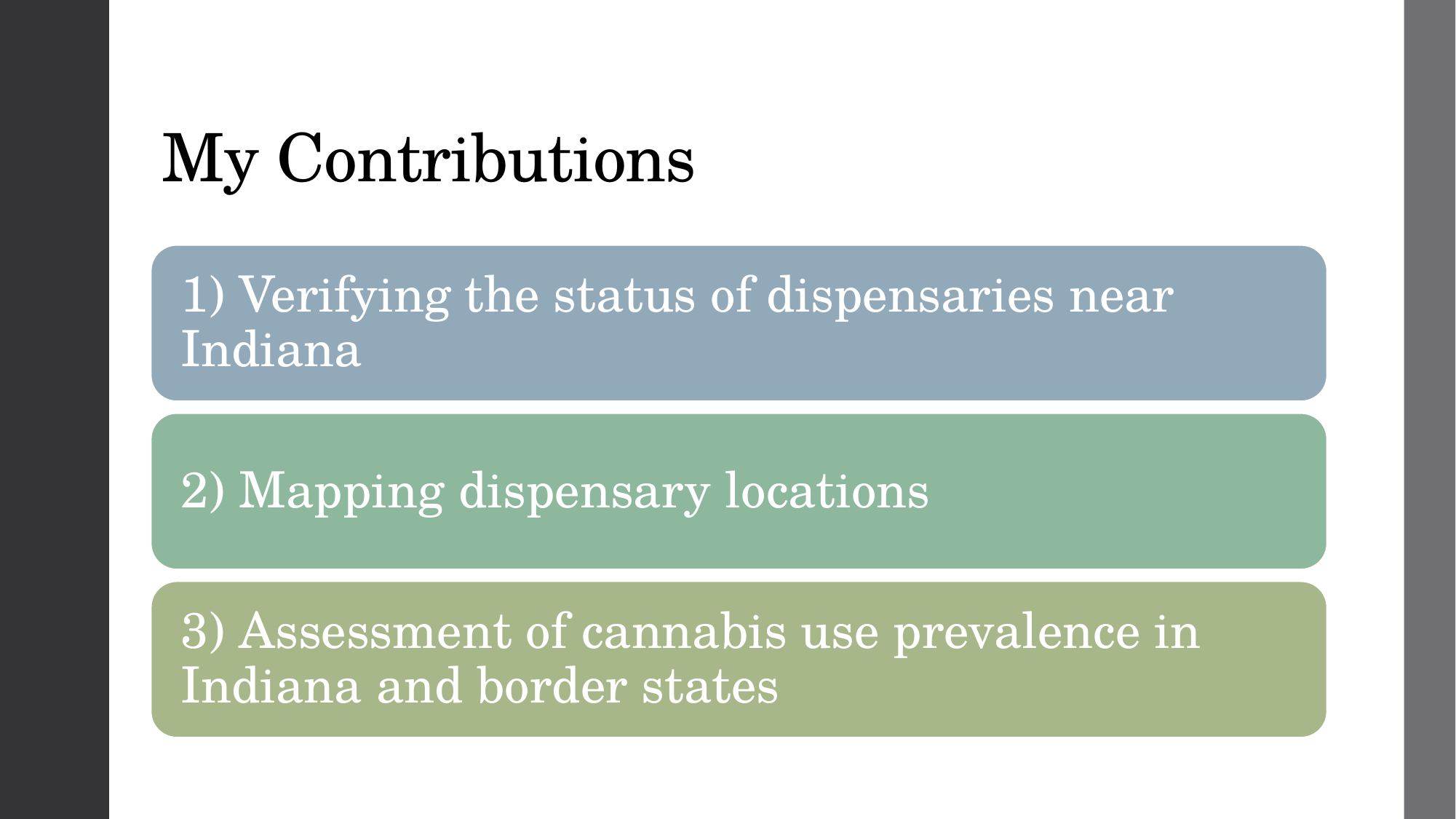

# My Contributions
1) Verifying the status of dispensaries near Indiana
2) Mapping dispensary locations
3) Assessment of cannabis use prevalence in Indiana and border states